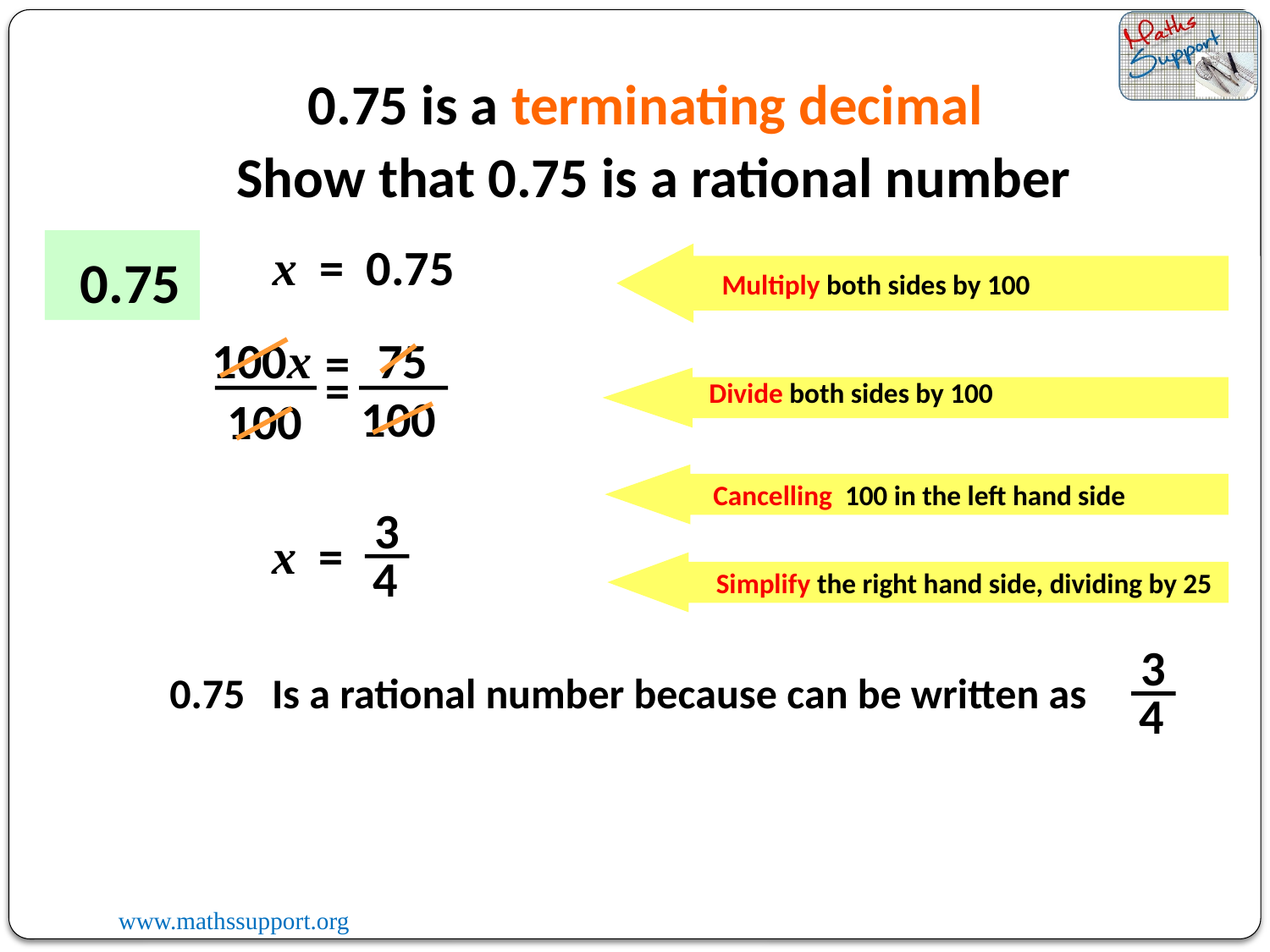

0.75 is a terminating decimal
Show that 0.75 is a rational number

x  =  0.75
   0.75

Multiply both sides by 100
75
100x
=
=

Divide both sides by 100
100
100

Cancelling  100 in the left hand side
3
x  =
4

Simplify the right hand side, dividing by 25
3
0.75
Is a rational number because can be written as
4